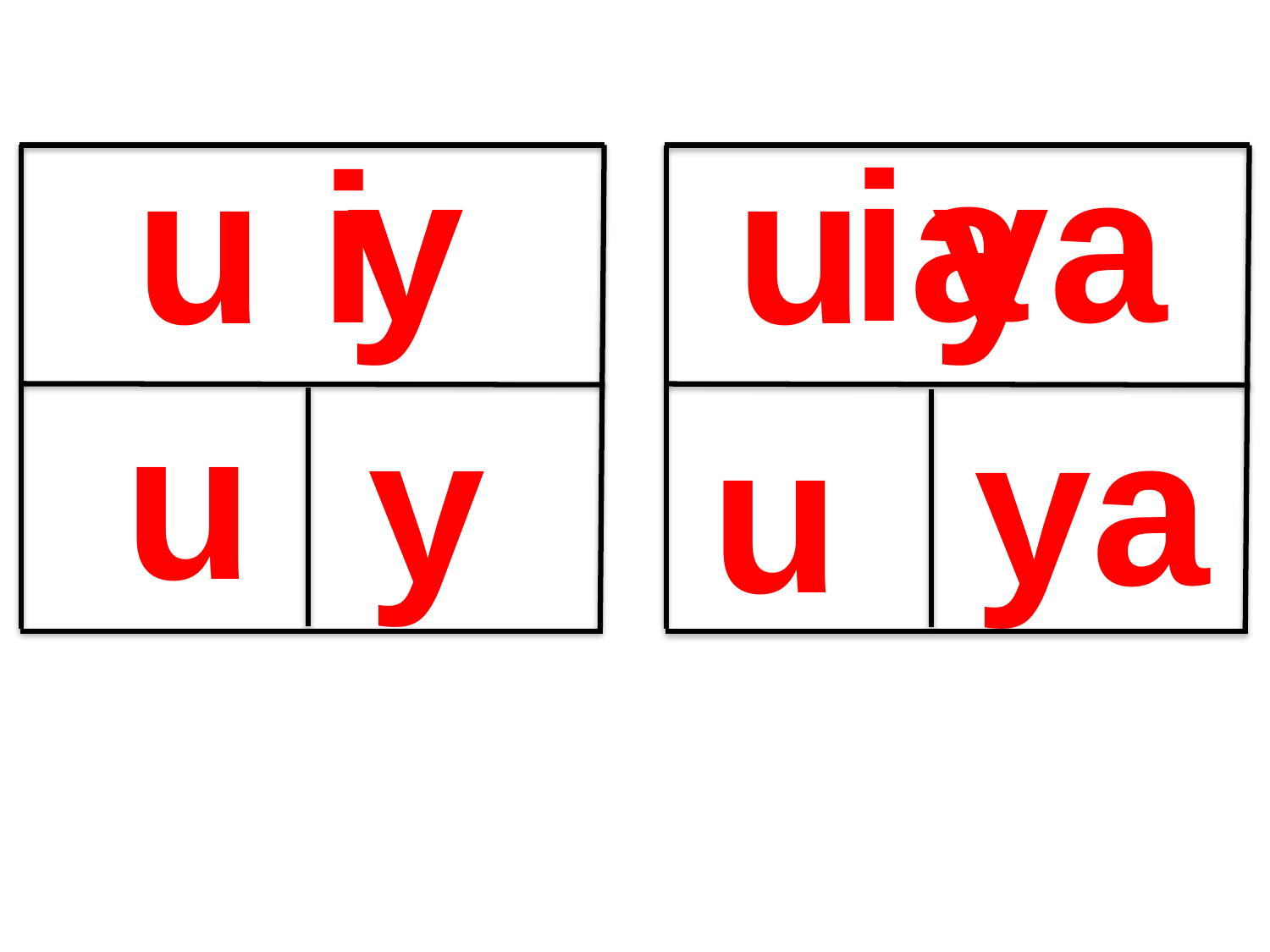

ia
y
ya
i
u
u
 u
 y
 ya
u